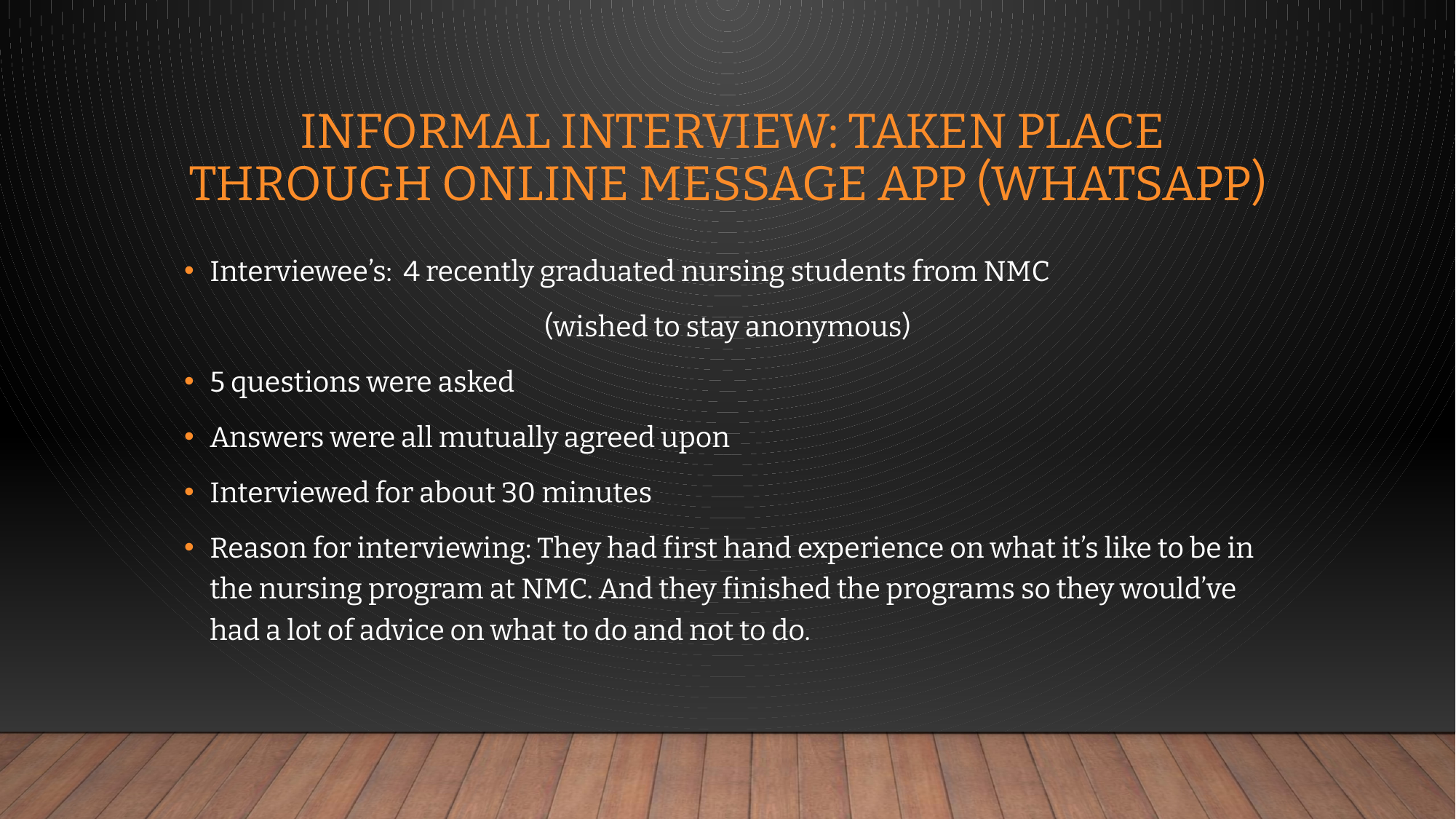

# Informal interview: taken place through online message app (Whatsapp)
Interviewee’s:  4 recently graduated nursing students from NMC
(wished to stay anonymous)
5 questions were asked
Answers were all mutually agreed upon
Interviewed for about 30 minutes
Reason for interviewing: They had first hand experience on what it’s like to be in the nursing program at NMC. And they finished the programs so they would’ve had a lot of advice on what to do and not to do.